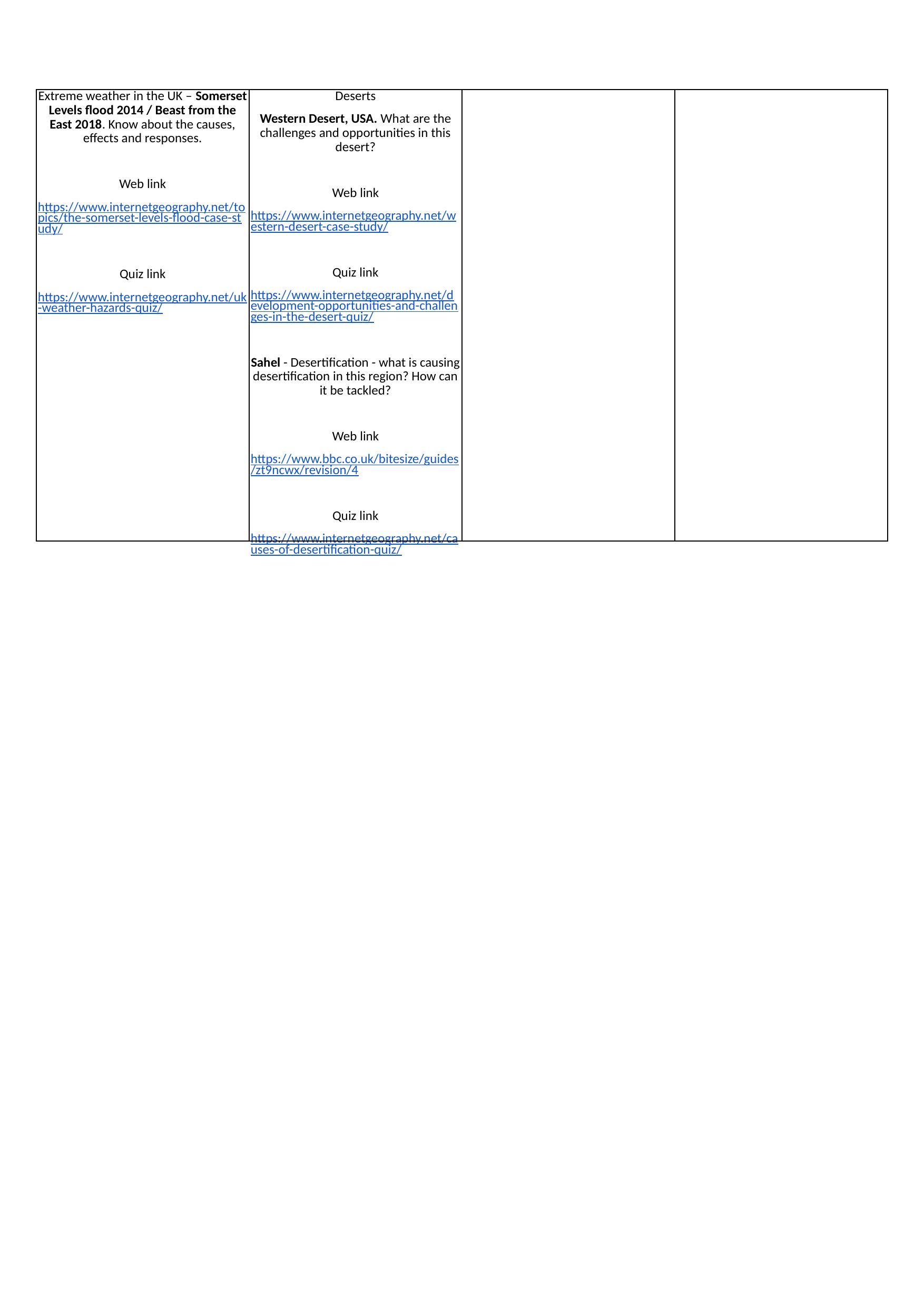

| Extreme weather in the UK – Somerset Levels flood 2014 / Beast from the East 2018. Know about the causes, effects and responses.   Web link https://www.internetgeography.net/topics/the-somerset-levels-flood-case-study/   Quiz link https://www.internetgeography.net/uk-weather-hazards-quiz/ | Deserts Western Desert, USA. What are the challenges and opportunities in this desert?   Web link https://www.internetgeography.net/western-desert-case-study/   Quiz link https://www.internetgeography.net/development-opportunities-and-challenges-in-the-desert-quiz/   Sahel - Desertification - what is causing desertification in this region? How can it be tackled?   Web link https://www.bbc.co.uk/bitesize/guides/zt9ncwx/revision/4   Quiz link https://www.internetgeography.net/causes-of-desertification-quiz/ |  |  |
| --- | --- | --- | --- |